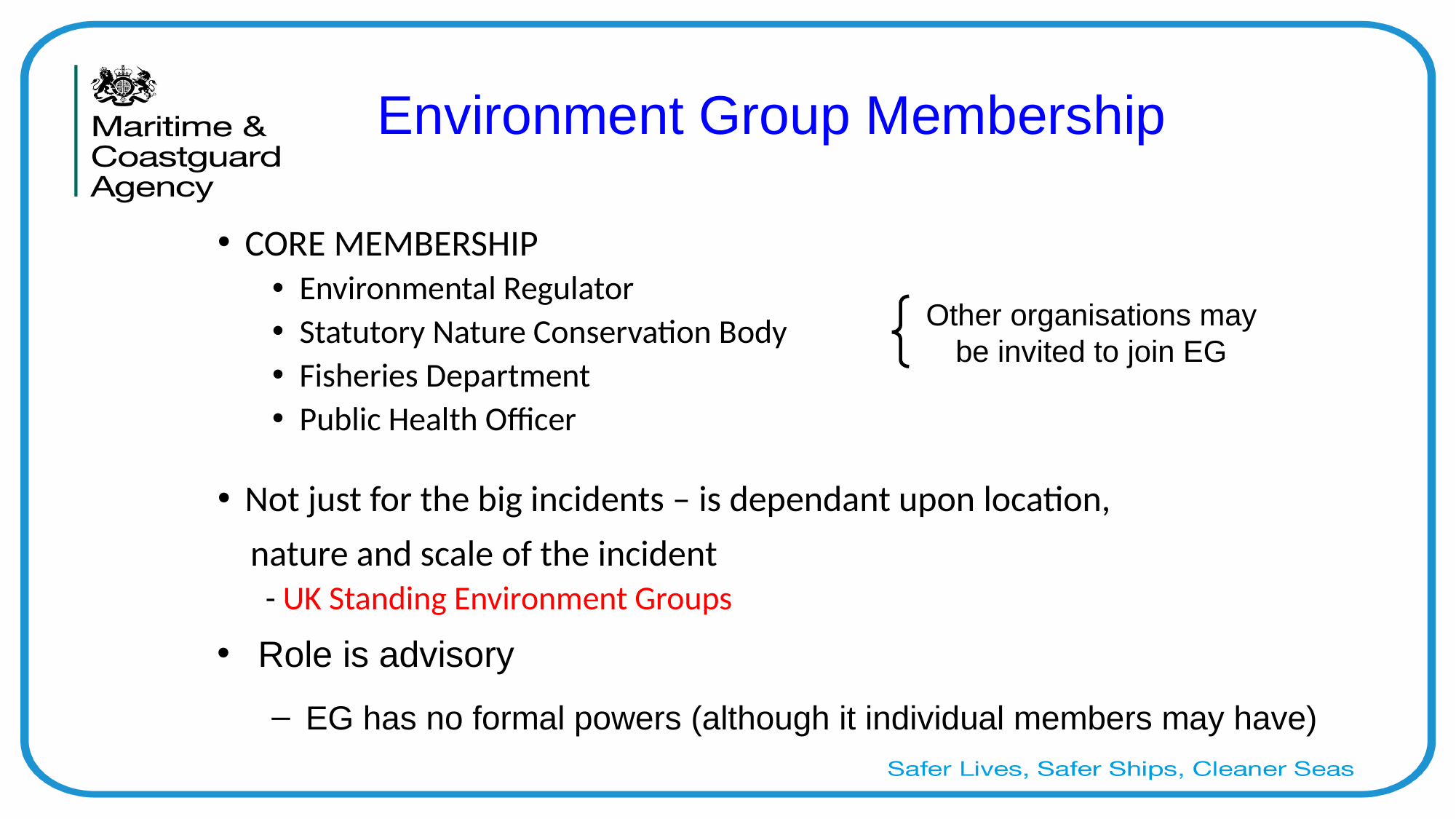

# Environment Group Membership
CORE MEMBERSHIP
Environmental Regulator
Statutory Nature Conservation Body
Fisheries Department
Public Health Officer

Not just for the big incidents – is dependant upon location,
    nature and scale of the incident
- UK Standing Environment Groups
Other organisations may be invited to join EG

Role is advisory

EG has no formal powers (although it individual members may have)